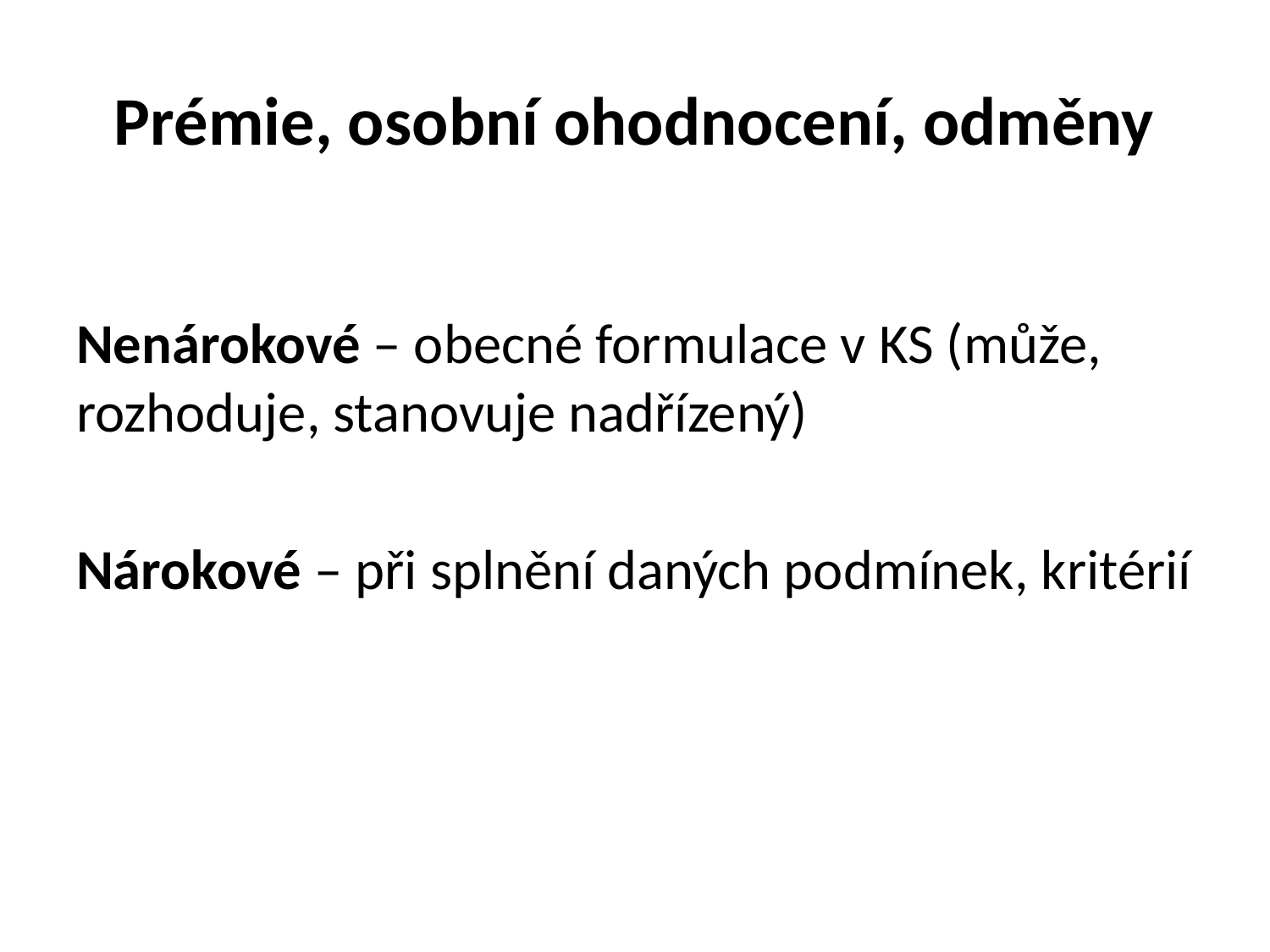

# Prémie, osobní ohodnocení, odměny

Nenárokové – obecné formulace v KS (může, rozhoduje, stanovuje nadřízený)

Nárokové – při splnění daných podmínek, kritérií